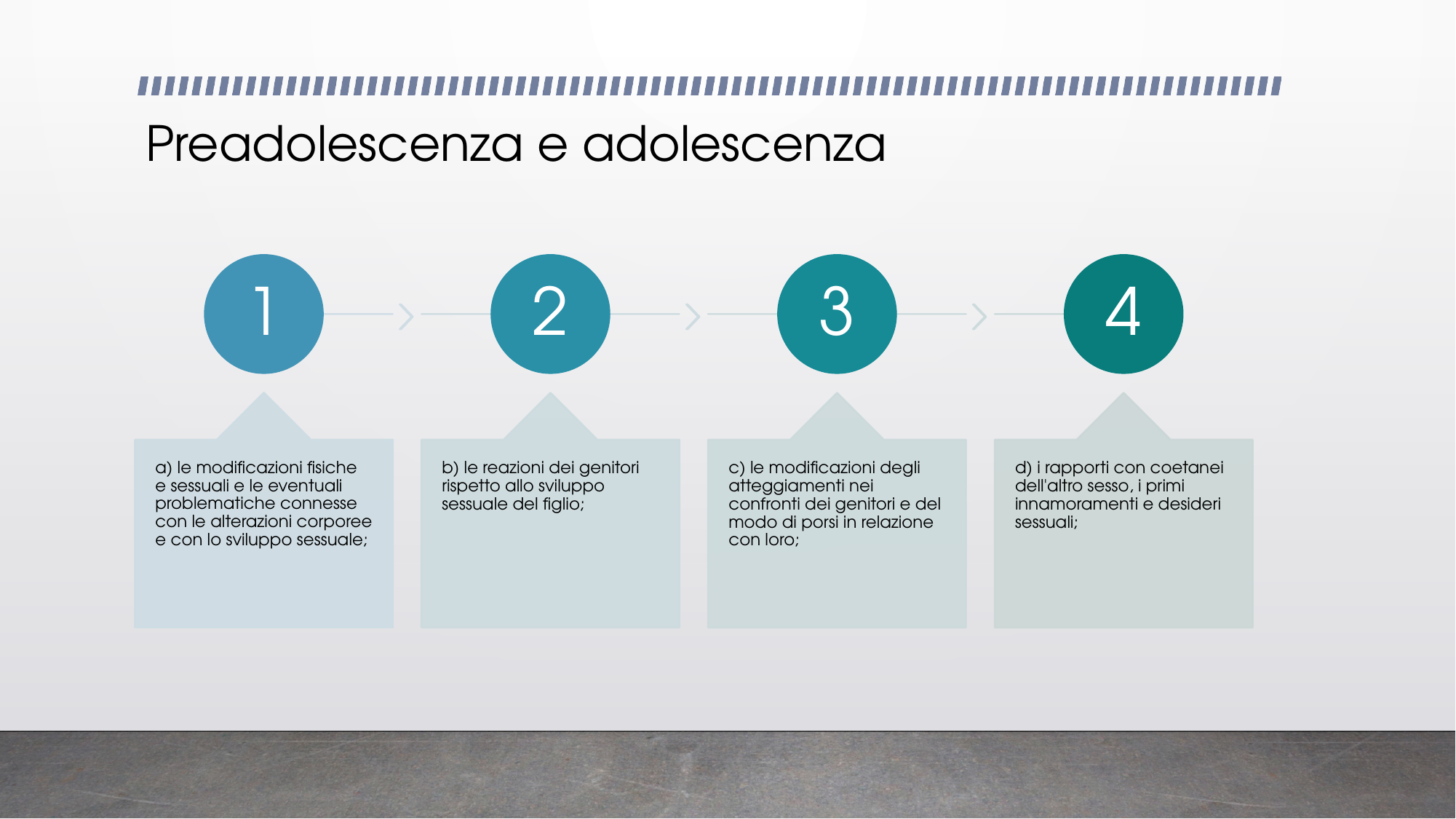

# Preadolescenza e adolescenza
1
a) le modificazioni fisiche e sessuali e le eventuali problematiche connesse con le alterazioni corporee e con lo sviluppo sessuale;
2
b) le reazioni dei genitori rispetto allo sviluppo sessuale del figlio;
3
c) le modificazioni degli atteggiamenti nei confronti dei genitori e del modo di porsi in relazione con loro;
4
d) i rapporti con coetanei dell'altro sesso, i primi innamoramenti e desideri sessuali;